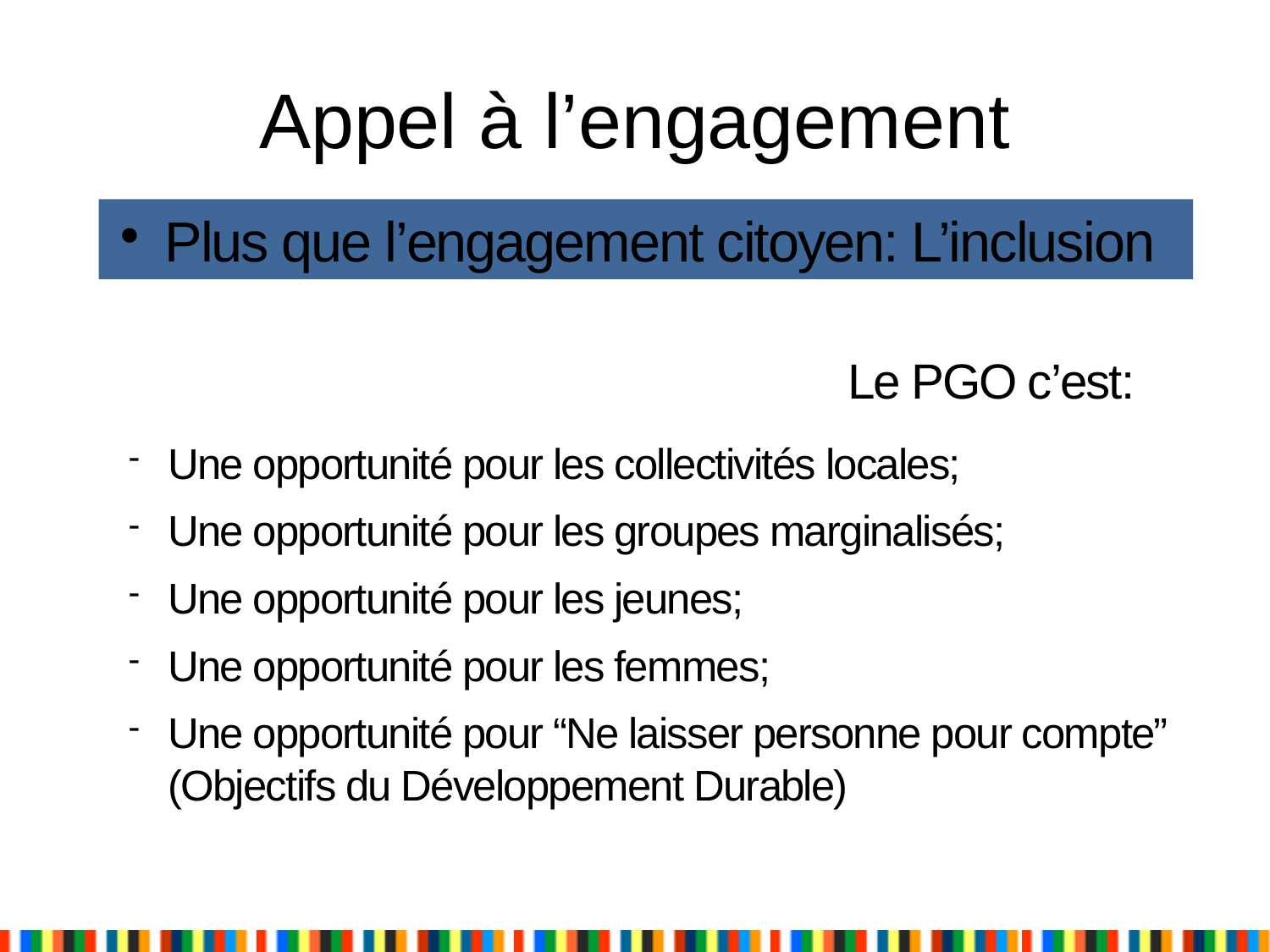

Appel à l’engagement
Plus que l’engagement citoyen: L’inclusion
Le PGO c’est:
Une opportunité pour les collectivités locales;
Une opportunité pour les groupes marginalisés;
Une opportunité pour les jeunes;
Une opportunité pour les femmes;
Une opportunité pour “Ne laisser personne pour compte”  (Objectifs du Développement Durable)